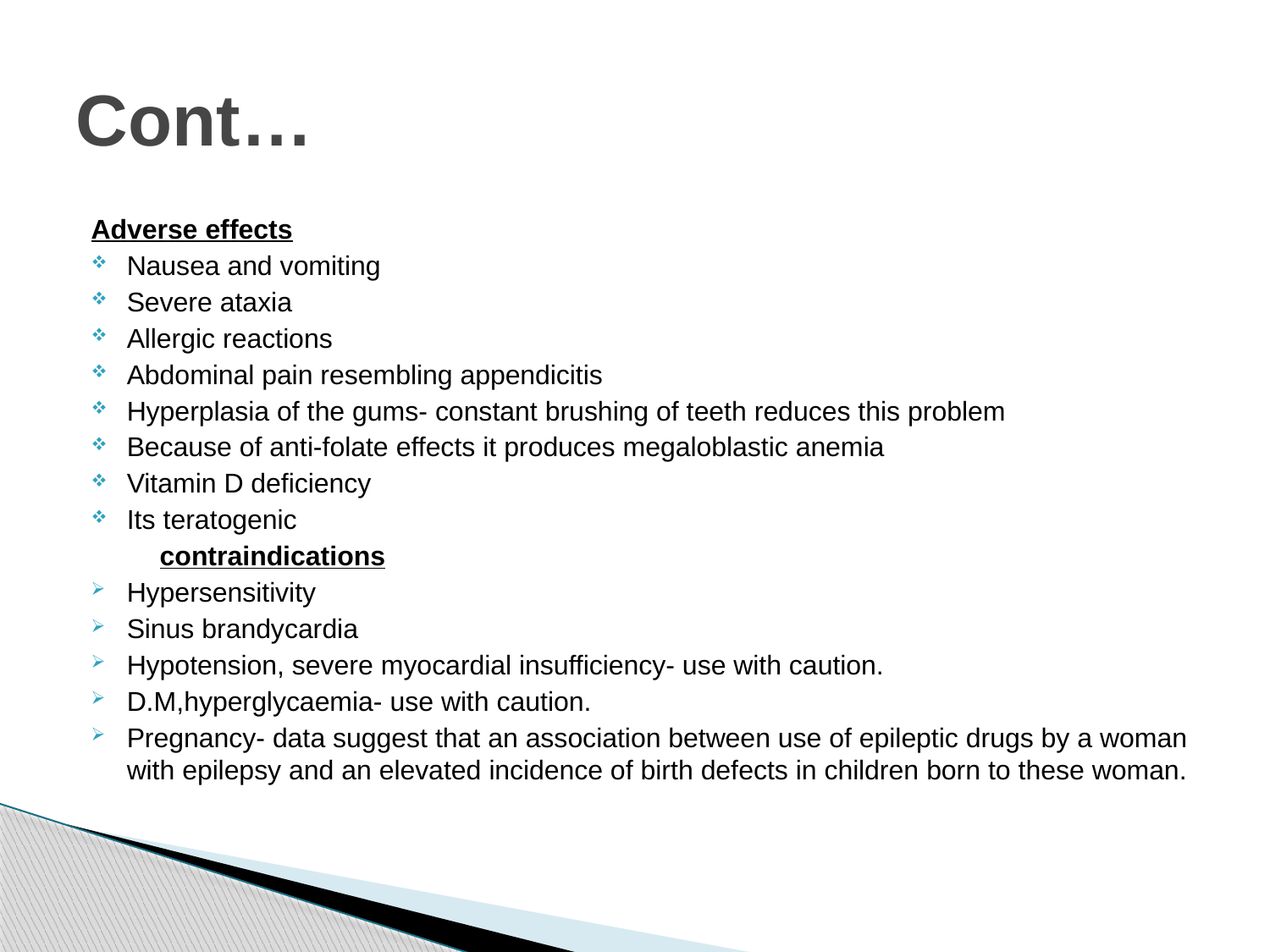

# Cont…
Adverse effects
Nausea and vomiting
Severe ataxia
Allergic reactions
Abdominal pain resembling appendicitis
Hyperplasia of the gums- constant brushing of teeth reduces this problem
Because of anti-folate effects it produces megaloblastic anemia
Vitamin D deficiency
Its teratogenic
         contraindications
Hypersensitivity
Sinus brandycardia
Hypotension, severe myocardial insufficiency- use with caution.
D.M,hyperglycaemia- use with caution.
Pregnancy- data suggest that an association between use of epileptic drugs by a woman with epilepsy and an elevated incidence of birth defects in children born to these woman.